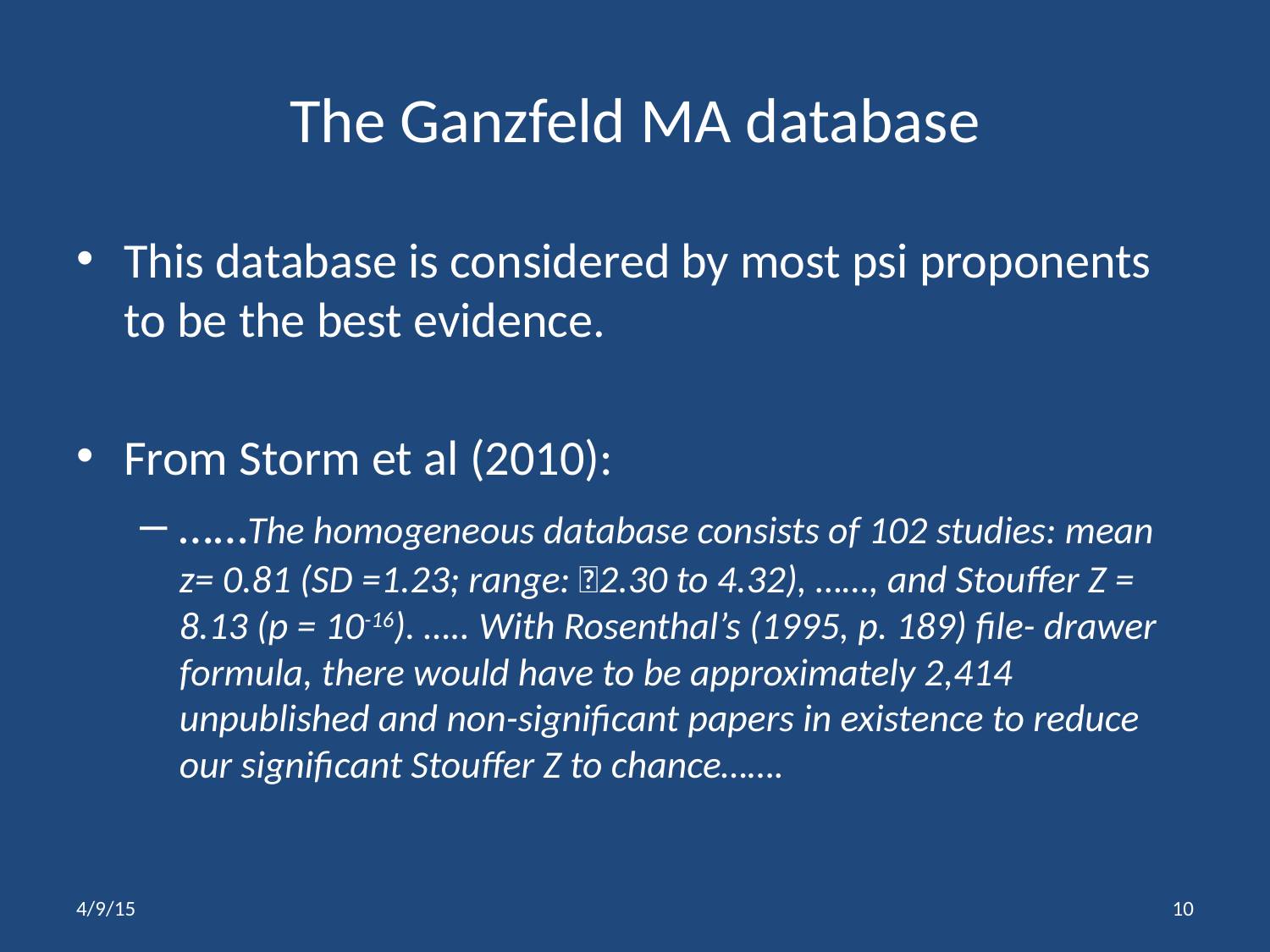

# The Ganzfeld MA database
This database is considered by most psi proponents to be the best evidence.

From Storm et al (2010):
……The homogeneous database consists of 102 studies: mean z= 0.81 (SD =1.23; range: 􏰂2.30 to 4.32), ……, and Stouffer Z = 8.13 (p = 10-16). ….. With Rosenthal’s (1995, p. 189) file- drawer formula, there would have to be approximately 2,414 unpublished and non-significant papers in existence to reduce our significant Stouffer Z to chance…….

4/9/15
10